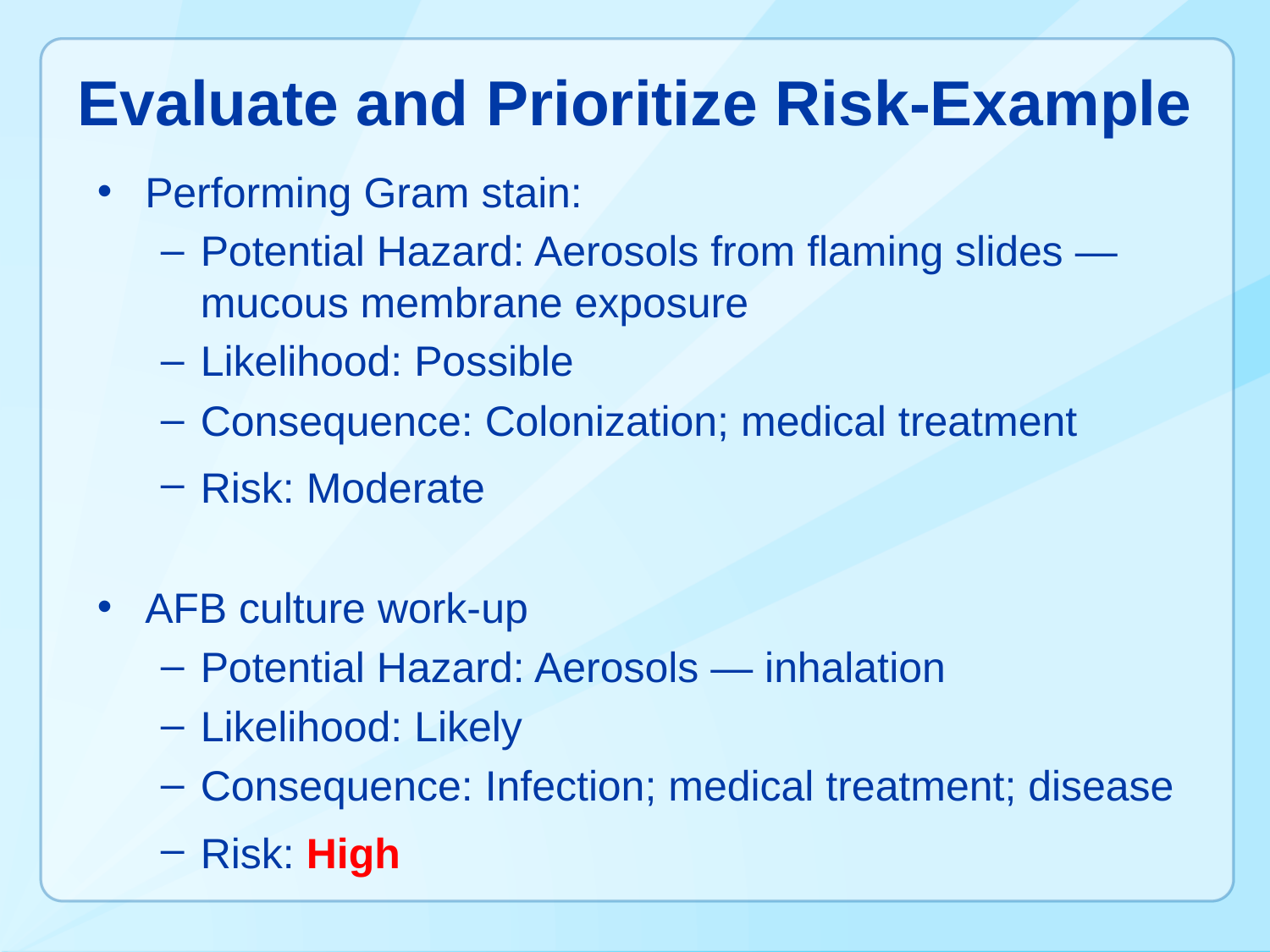

# Evaluate and Prioritize Risk-Example
Performing Gram stain:
Potential Hazard: Aerosols from flaming slides — mucous membrane exposure
Likelihood: Possible
Consequence: Colonization; medical treatment
Risk: Moderate

AFB culture work-up
Potential Hazard: Aerosols — inhalation
Likelihood: Likely
Consequence: Infection; medical treatment; disease
Risk: High